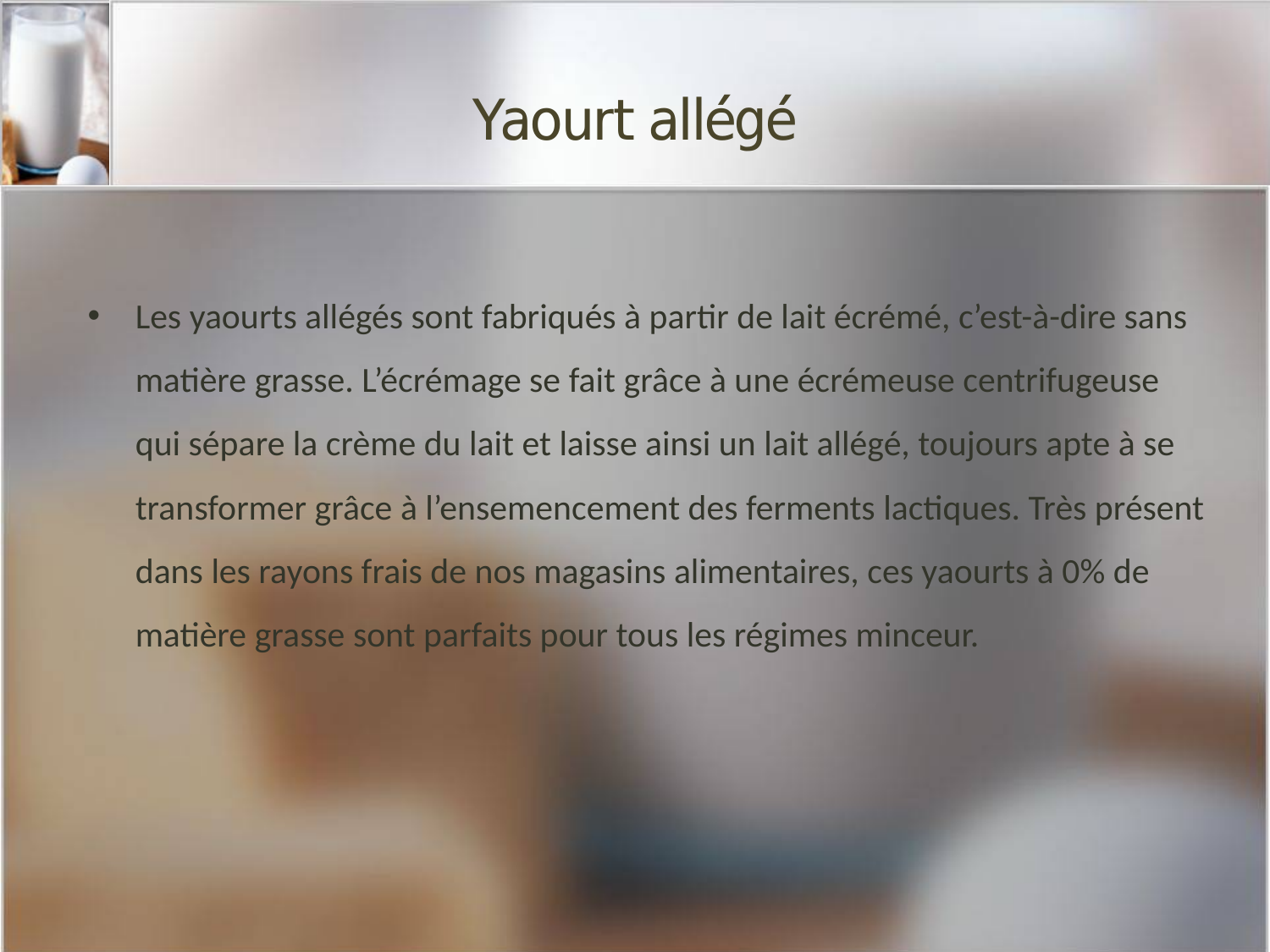

# Yaourt allégé
Les yaourts allégés sont fabriqués à partir de lait écrémé, c’est-à-dire sans matière grasse. L’écrémage se fait grâce à une écrémeuse centrifugeuse qui sépare la crème du lait et laisse ainsi un lait allégé, toujours apte à se transformer grâce à l’ensemencement des ferments lactiques. Très présent dans les rayons frais de nos magasins alimentaires, ces yaourts à 0% de matière grasse sont parfaits pour tous les régimes minceur.